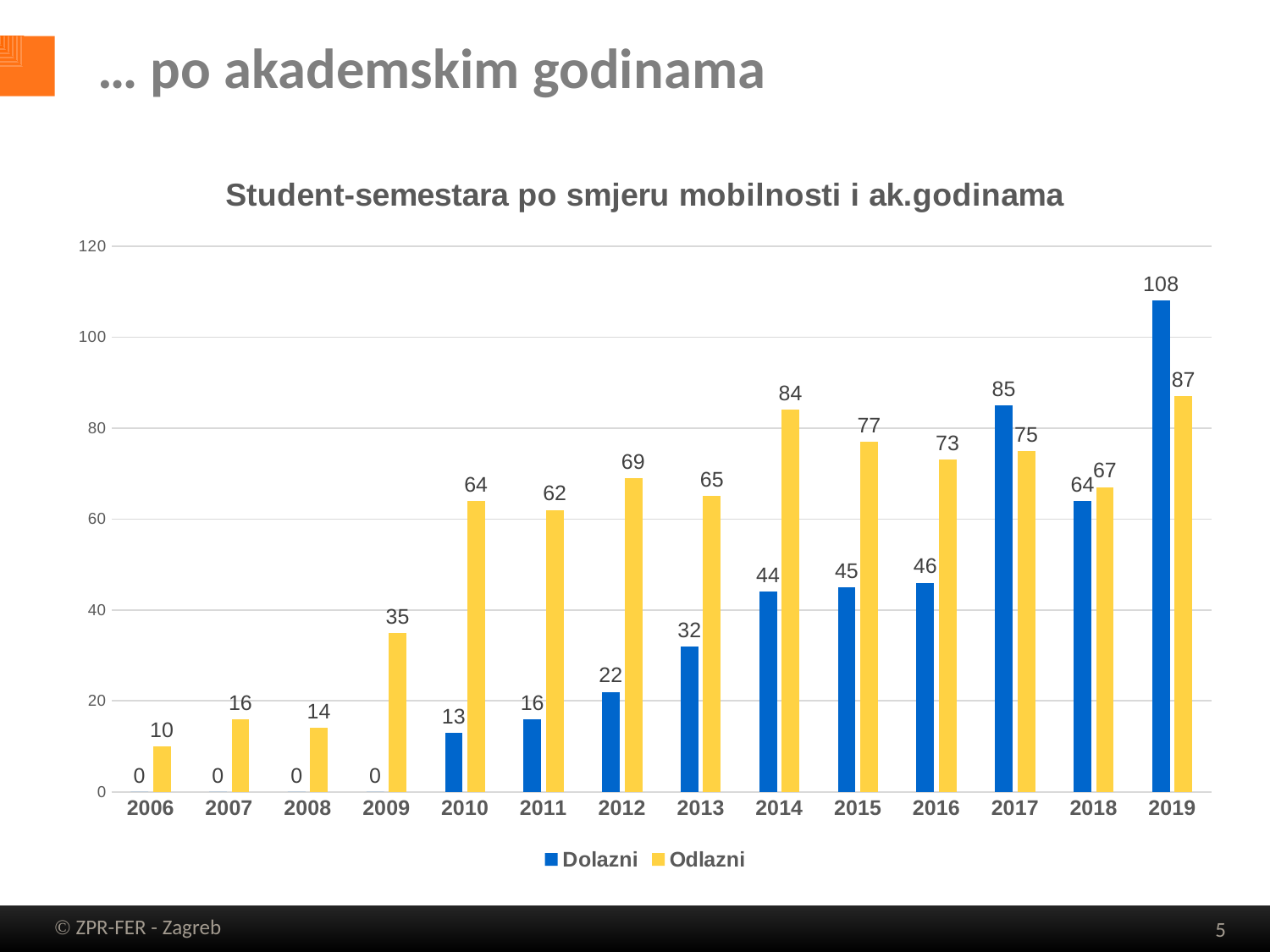

# … po akademskim godinama

### Chart: Student-semestara po smjeru mobilnosti i ak.godinama

| Category | Dolazni | Odlazni |
|---|---|---|
| 2006 | 0.0 | 10.0 |
| 2007 | 0.0 | 16.0 |
| 2008 | 0.0 | 14.0 |
| 2009 | 0.0 | 35.0 |
| 2010 | 13.0 | 64.0 |
| 2011 | 16.0 | 62.0 |
| 2012 | 22.0 | 69.0 |
| 2013 | 32.0 | 65.0 |
| 2014 | 44.0 | 84.0 |
| 2015 | 45.0 | 77.0 |
| 2016 | 46.0 | 73.0 |
| 2017 | 85.0 | 75.0 |
| 2018 | 64.0 | 67.0 |
| 2019 | 108.0 | 87.0 |